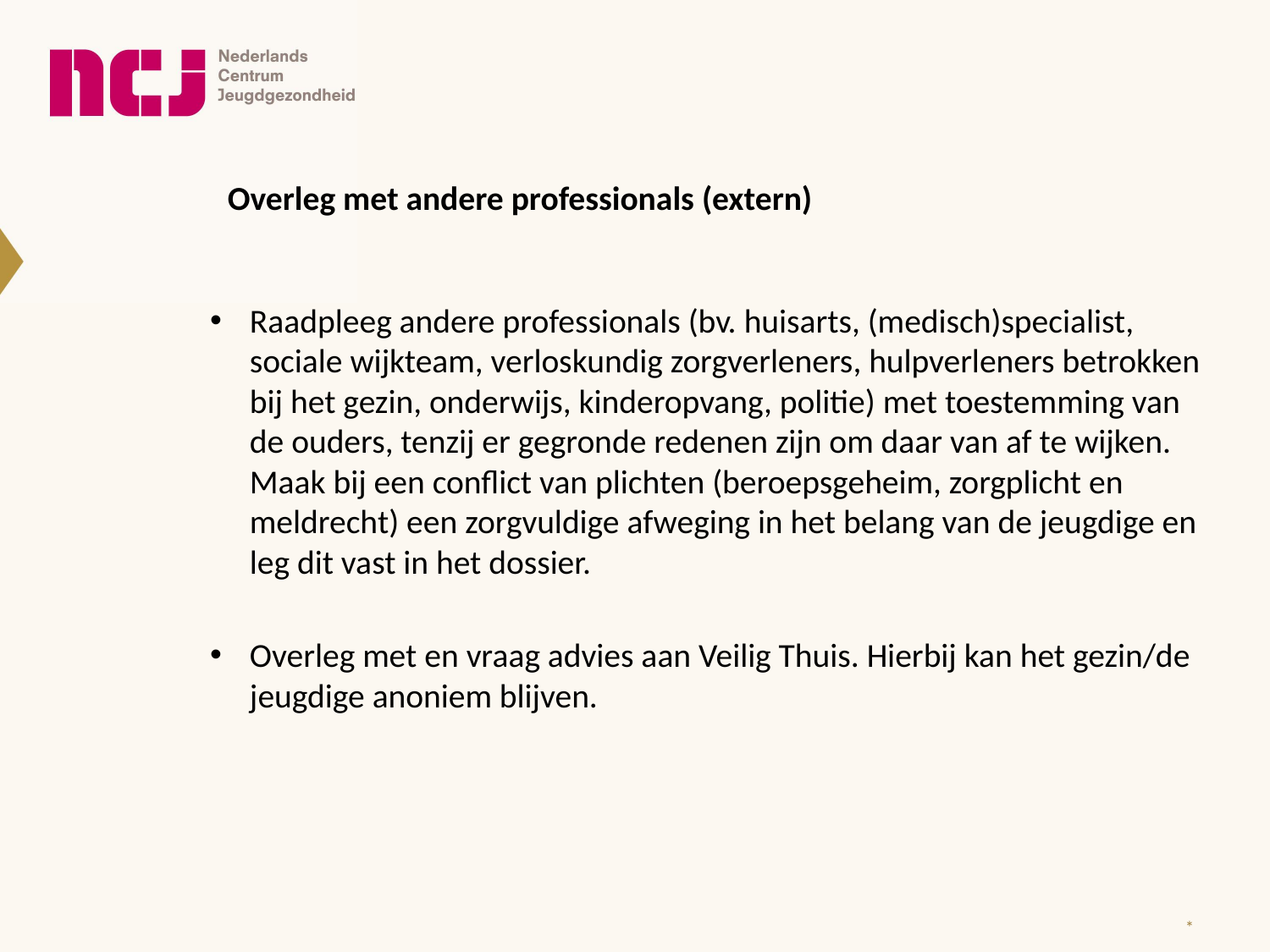

Overleg met andere professionals (extern)

Raadpleeg andere professionals (bv. huisarts, (medisch)specialist, sociale wijkteam, verloskundig zorgverleners, hulpverleners betrokken bij het gezin, onderwijs, kinderopvang, politie) met toestemming van de ouders, tenzij er gegronde redenen zijn om daar van af te wijken. Maak bij een conflict van plichten (beroepsgeheim, zorgplicht en meldrecht) een zorgvuldige afweging in het belang van de jeugdige en leg dit vast in het dossier.

Overleg met en vraag advies aan Veilig Thuis. Hierbij kan het gezin/de jeugdige anoniem blijven.

*